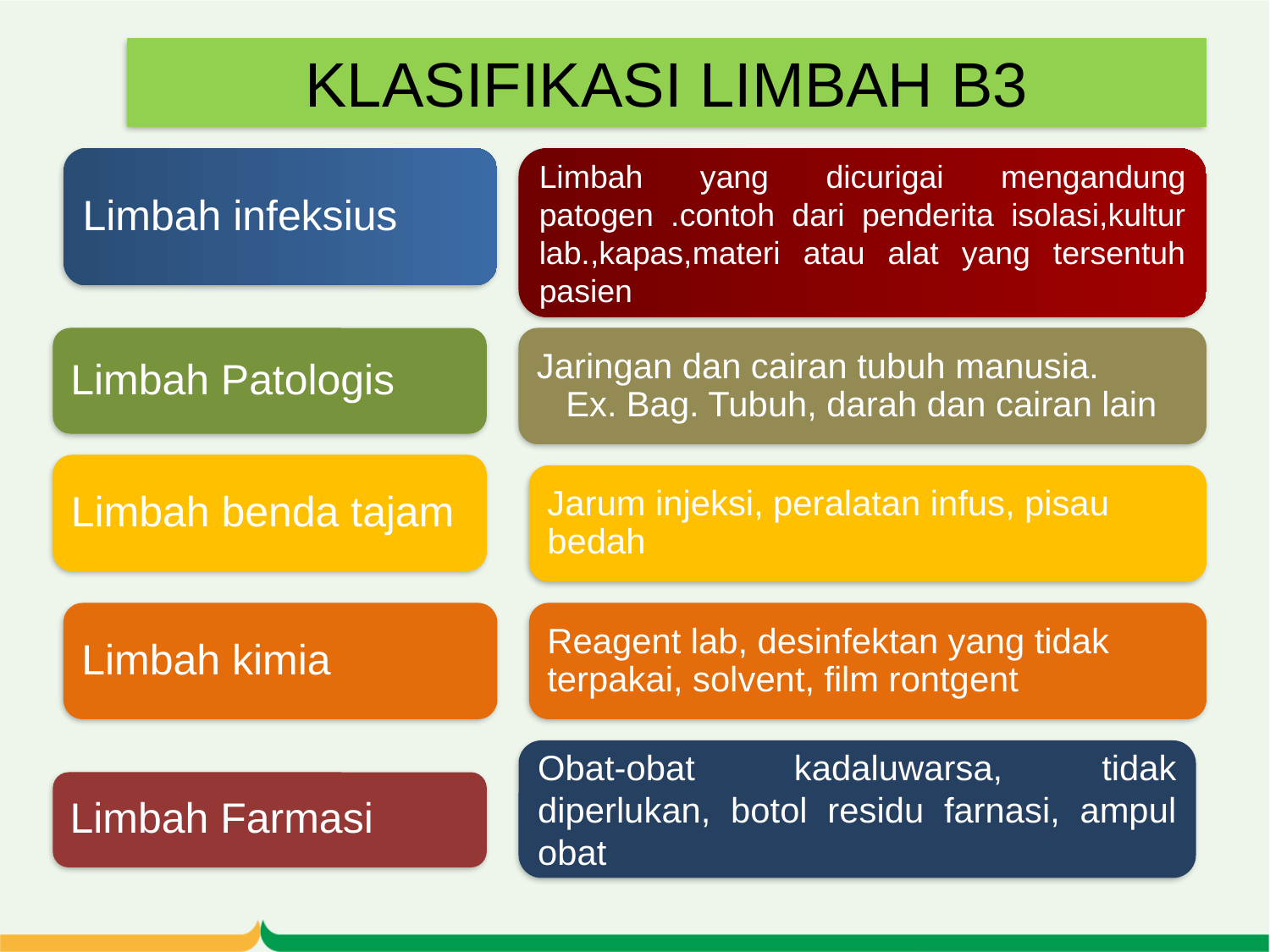

# KLASIFIKASI LIMBAH B3

Limbah infeksius
Limbah yang dicurigai mengandung patogen .contoh dari penderita isolasi,kultur lab.,kapas,materi atau alat yang tersentuh pasien
Limbah Patologis
Jaringan dan cairan tubuh manusia.
   Ex. Bag. Tubuh, darah dan cairan lain
Limbah benda tajam
Jarum injeksi, peralatan infus, pisau bedah
Limbah kimia
Reagent lab, desinfektan yang tidak terpakai, solvent, film rontgent
Obat-obat kadaluwarsa, tidak diperlukan, botol residu farnasi, ampul obat
Limbah Farmasi